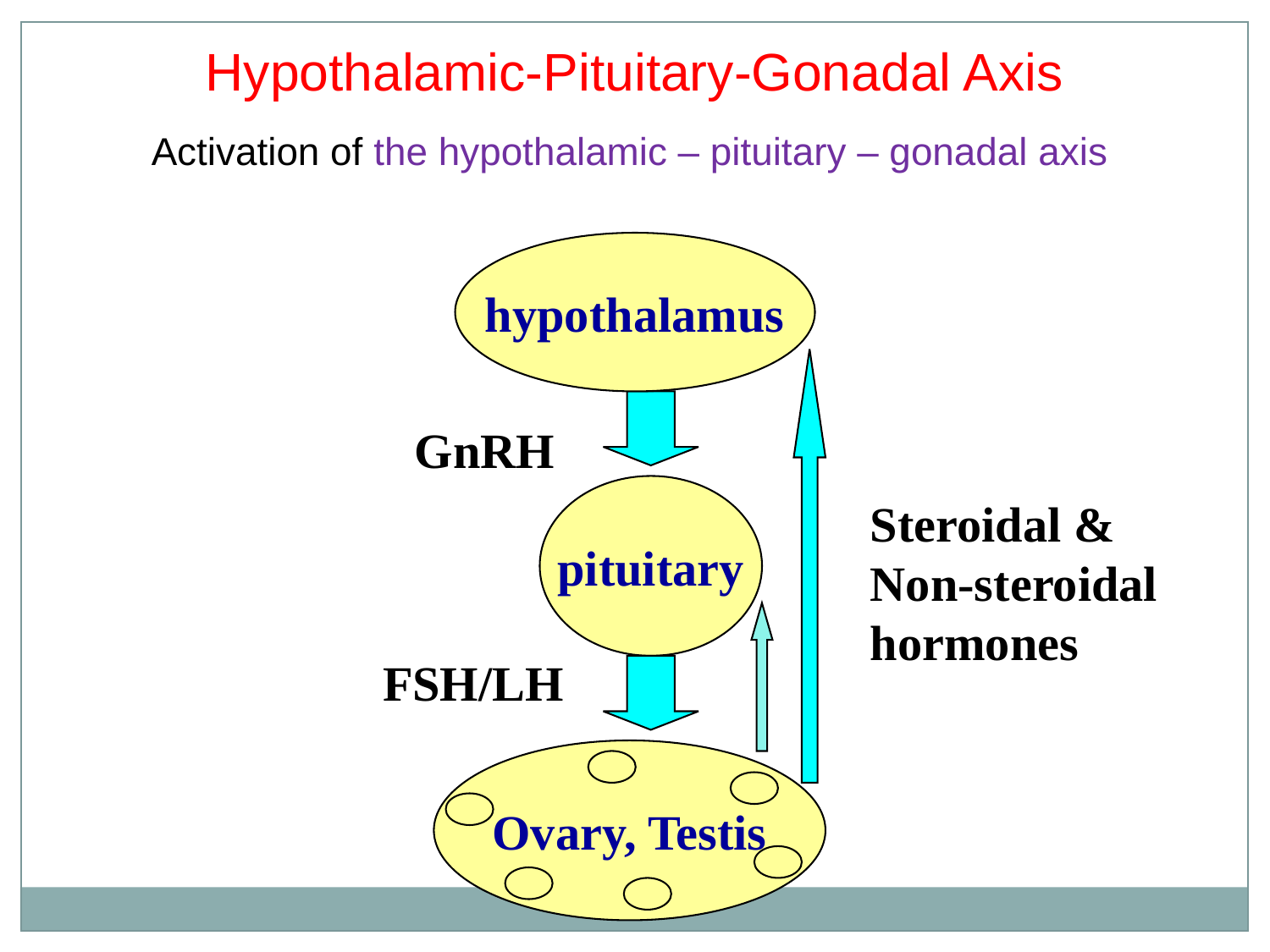

Hypothalamic-Pituitary-Gonadal Axis
Activation of the hypothalamic – pituitary – gonadal axis
hypothalamus

GnRH
pituitary
Steroidal &
Non-steroidal
hormones

FSH/LH

Ovary, Testis